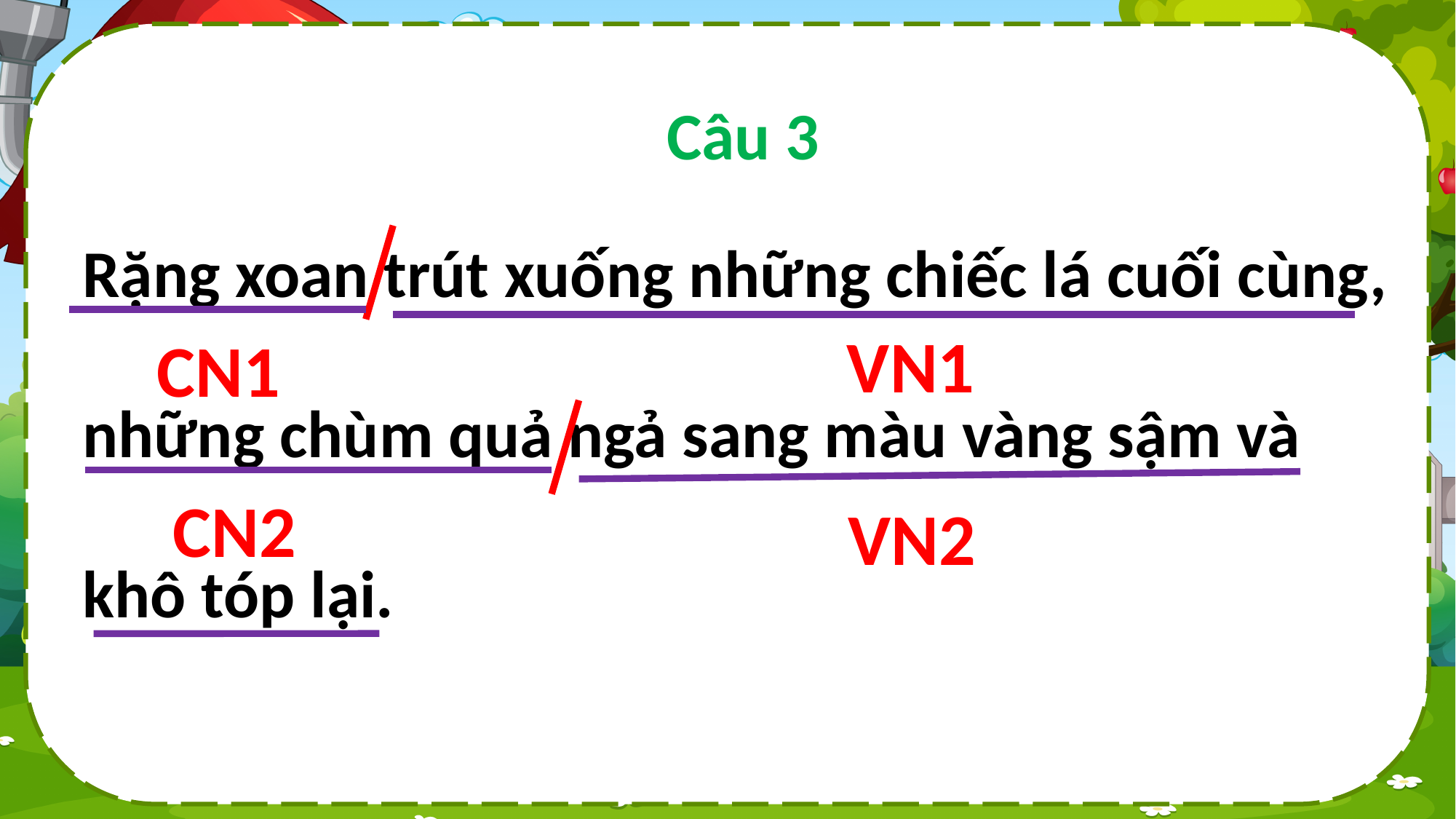

Câu 3
Rặng xoan trút xuống những chiếc lá cuối cùng,

những chùm quả ngả sang màu vàng sậm và

khô tóp lại.
VN1
CN1
CN2
VN2